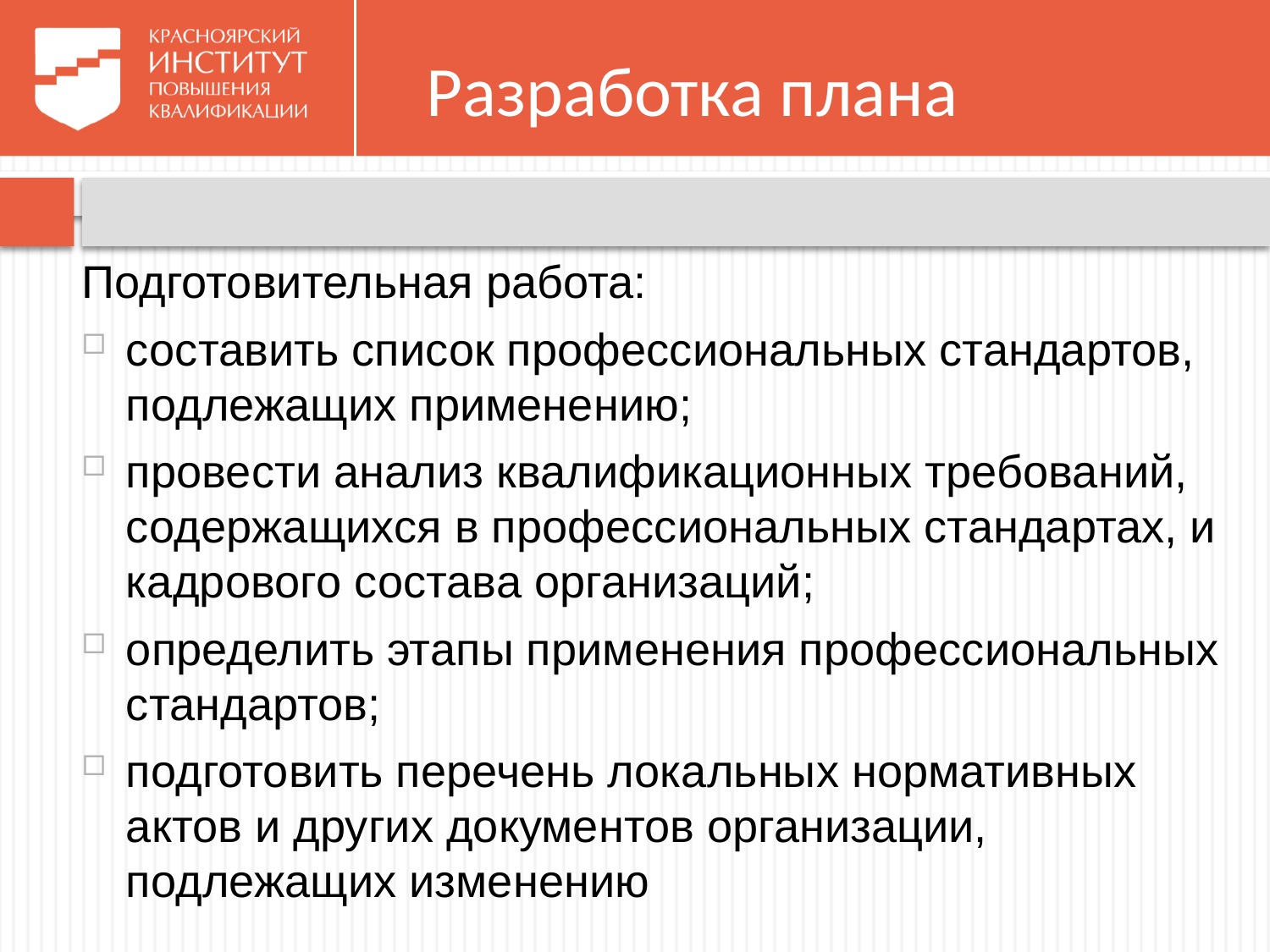

# Разработка плана
Подготовительная работа:
составить список профессиональных стандартов, подлежащих применению;
провести анализ квалификационных требований, содержащихся в профессиональных стандартах, и кадрового состава организаций;
определить этапы применения профессиональных стандартов;
подготовить перечень локальных нормативных актов и других документов организации, подлежащих изменению